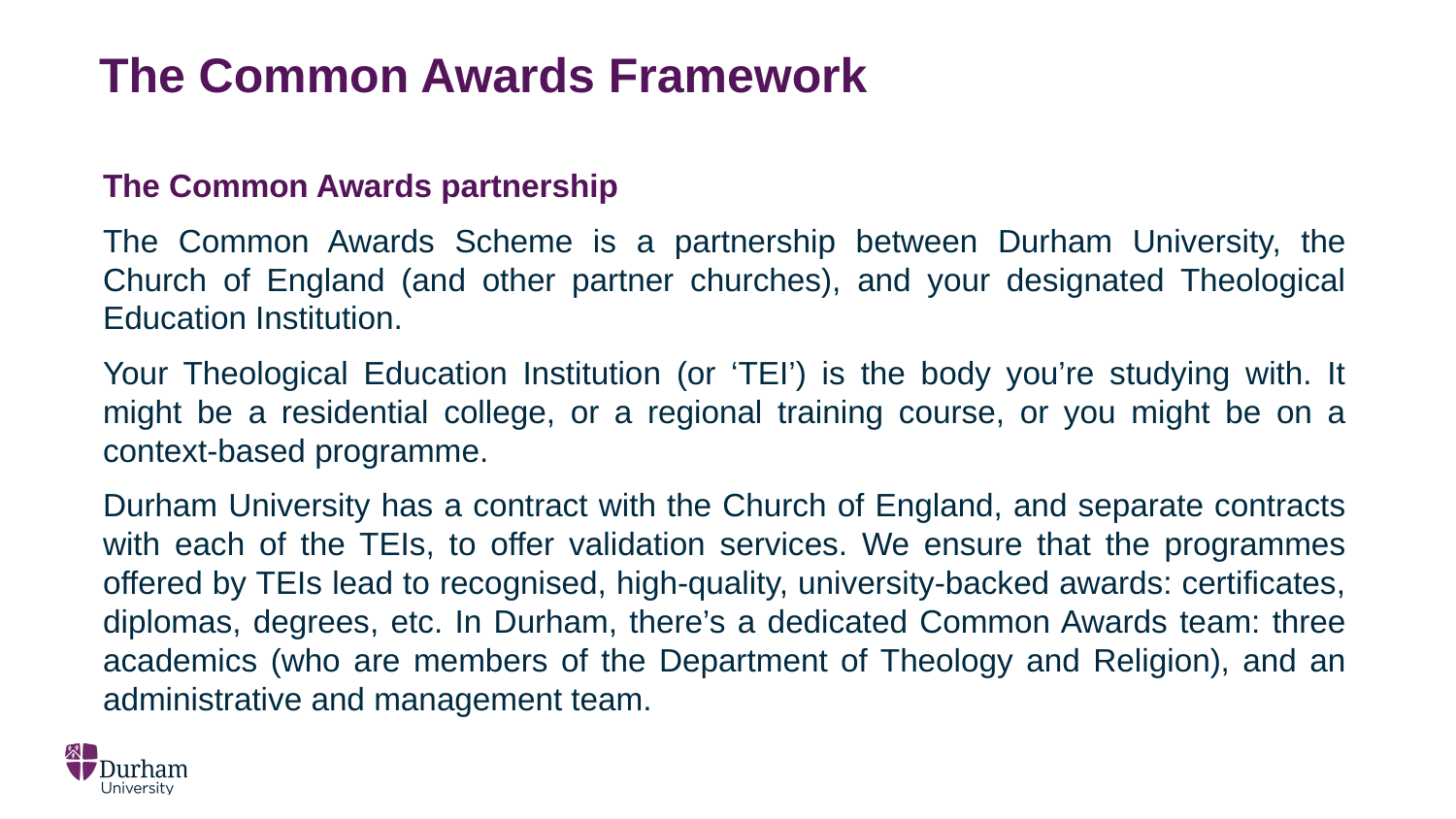

# The Common Awards Framework
The Common Awards partnership
The Common Awards Scheme is a partnership between Durham University, the Church of England (and other partner churches), and your designated Theological Education Institution.
Your Theological Education Institution (or ‘TEI’) is the body you’re studying with. It might be a residential college, or a regional training course, or you might be on a context-based programme.
Durham University has a contract with the Church of England, and separate contracts with each of the TEIs, to offer validation services. We ensure that the programmes offered by TEIs lead to recognised, high-quality, university-backed awards: certificates, diplomas, degrees, etc. In Durham, there’s a dedicated Common Awards team: three academics (who are members of the Department of Theology and Religion), and an administrative and management team.